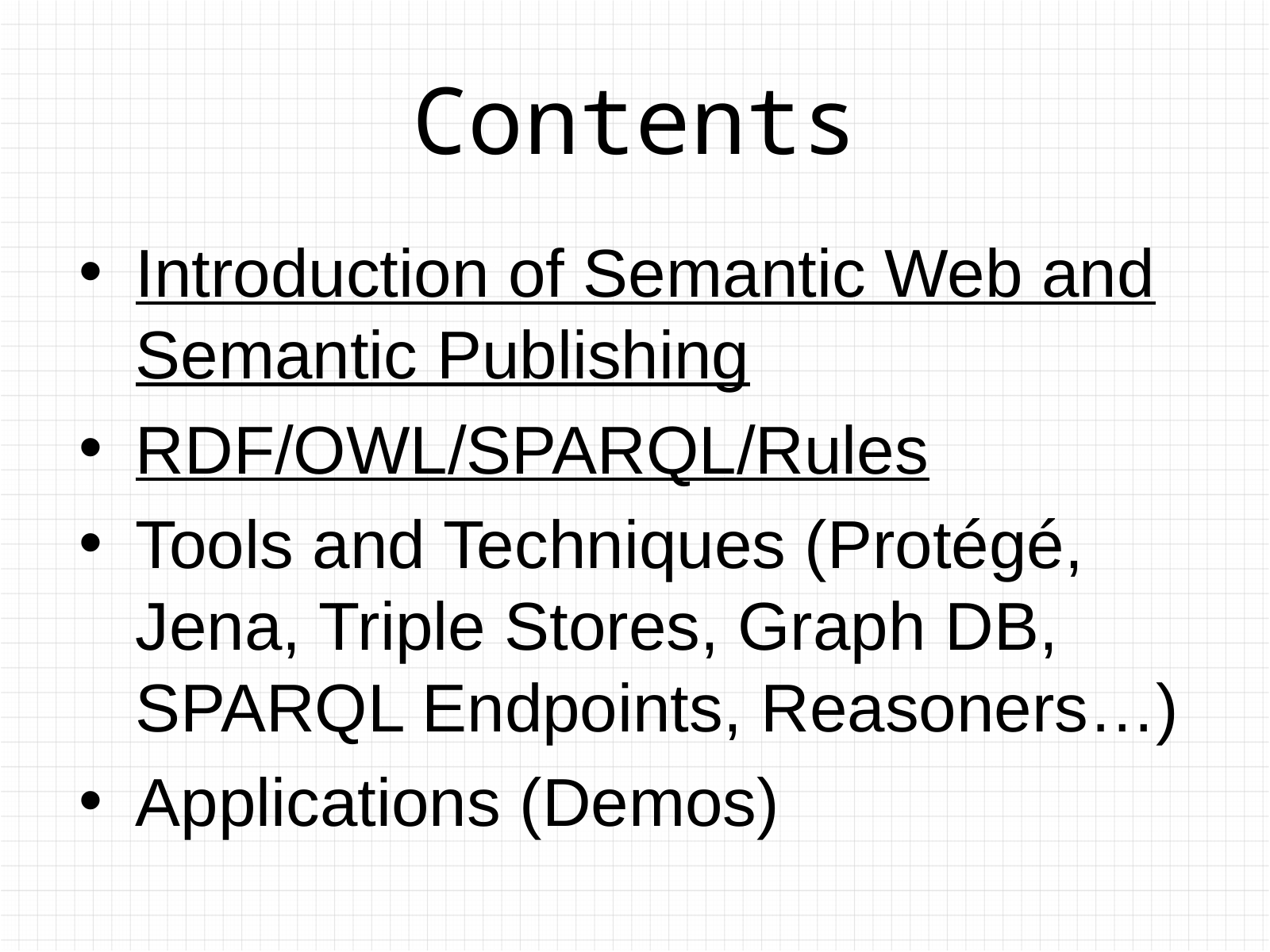

# Contents
Introduction of Semantic Web and Semantic Publishing
RDF/OWL/SPARQL/Rules
Tools and Techniques (Protégé, Jena, Triple Stores, Graph DB, SPARQL Endpoints, Reasoners…)
Applications (Demos)